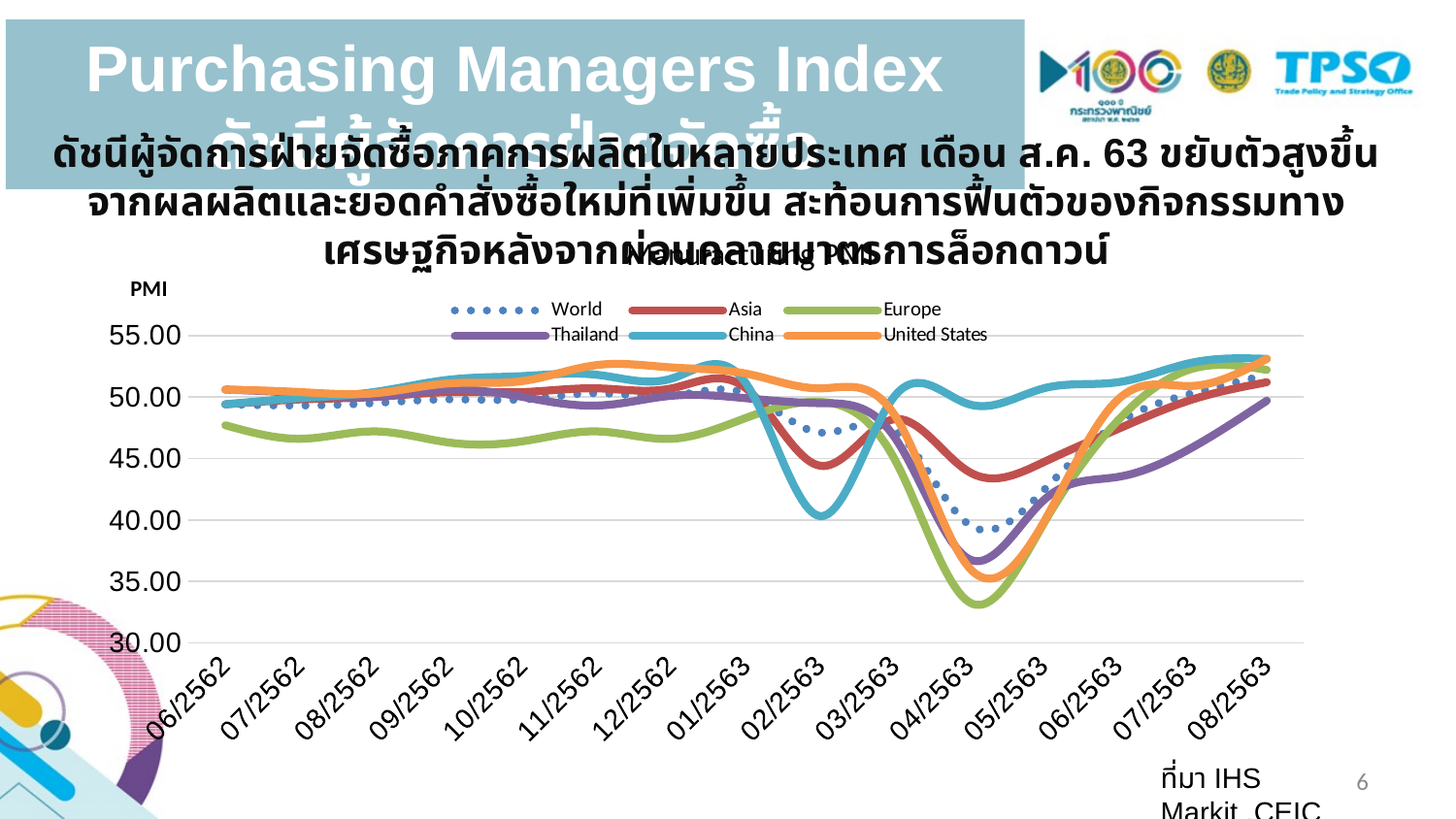

Purchasing Managers Index ดัชนีผู้จัดการฝ่ายจัดซื้อ
ดัชนีผู้จัดการฝ่ายจัดซื้อภาคการผลิตในหลายประเทศ เดือน ส.ค. 63 ขยับตัวสูงขึ้นจากผลผลิตและยอดคำสั่งซื้อใหม่ที่เพิ่มขึ้น สะท้อนการฟื้นตัวของกิจกรรมทางเศรษฐกิจหลังจากผ่อนคลายมาตรการล็อกดาวน์

### Chart: Manufacturing PMI

| Category | World | Asia | Europe | Thailand | China | United States |
|---|---|---|---|---|---|---|
| 43617 | 49.4 | 49.4 | 47.7 | 50.6 | 49.4 | 50.6 |
| 43647 | 49.3 | 49.8 | 46.6 | 50.3 | 49.9 | 50.4 |
| 43678 | 49.5 | 50.0 | 47.2 | 50.0 | 50.4 | 50.3 |
| 43709 | 49.8 | 50.4 | 46.3 | 50.6 | 51.4 | 51.1 |
| 43739 | 49.8 | 50.4 | 46.4 | 50.0 | 51.7 | 51.3 |
| 43770 | 50.3 | 50.7 | 47.2 | 49.3 | 51.8 | 52.6 |
| 43800 | 50.1 | 50.7 | 46.6 | 50.1 | 51.5 | 52.4 |
| 43831 | 50.3 | 50.7 | 48.3 | 49.9 | 51.1 | 51.9 |
| 43862 | 47.1 | 44.4 | 49.6 | 49.5 | 40.3 | 50.7 |
| 43891 | 47.3 | 48.2 | 44.9 | 46.7 | 50.1 | 48.5 |
| 43922 | 39.6 | 43.9 | 33.3 | 36.8 | 49.4 | 36.1 |
| 43952 | 42.4 | 44.7 | 39.7 | 41.6 | 50.7 | 39.8 |
| 43983 | 47.9 | 47.4 | 48.1 | 43.5 | 51.2 | 49.8 |
| 44013 | 50.3 | 49.8 | 52.3 | 45.9 | 52.8 | 50.9 |
| 44044 | 51.8 | 51.2 | 52.2 | 49.7 | 53.1 | 53.1 |
ที่มา IHS Markit ,CEIC
6